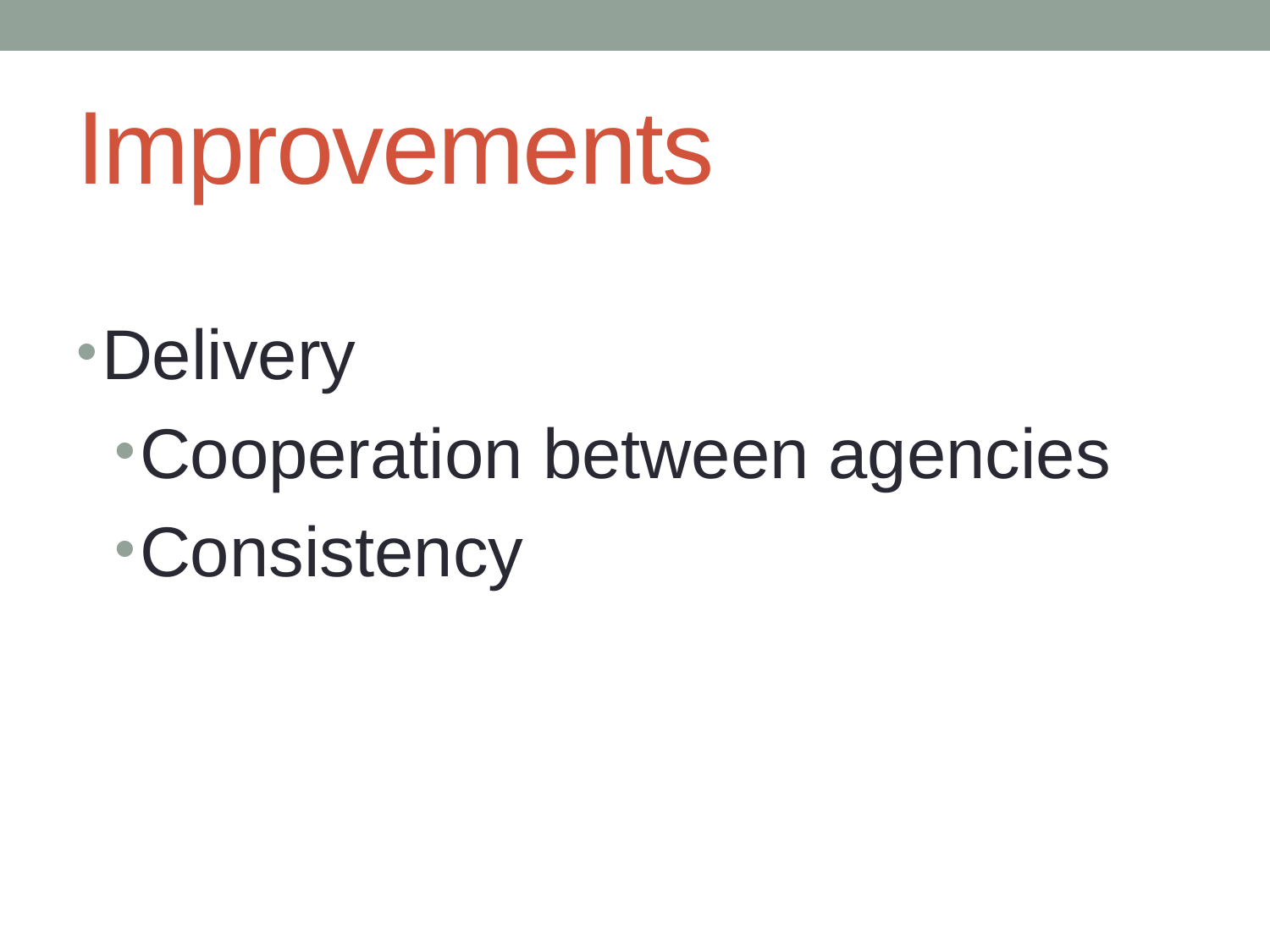

# Improvements
Delivery
Cooperation between agencies
Consistency